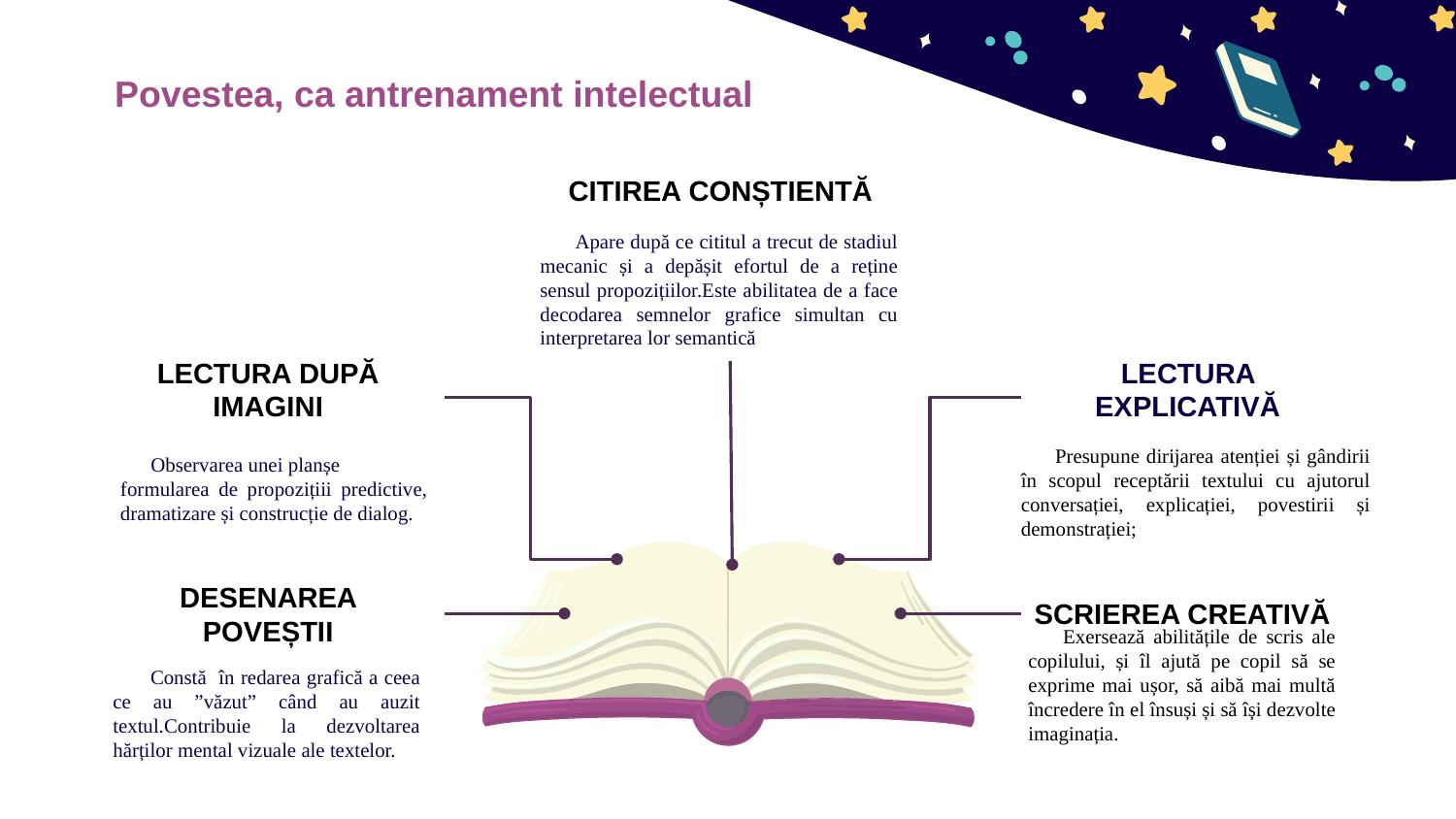

# Povestea, ca antrenament intelectual
CITIREA CONȘTIENTĂ
      Apare după ce cititul a trecut de stadiul mecanic și a depășit efortul de a reține sensul propozițiilor.Este abilitatea de a face decodarea semnelor grafice simultan cu interpretarea lor semantică
LECTURA DUPĂ IMAGINI
LECTURA EXPLICATIVĂ

      Observarea unei planșe
formularea de propozițiii predictive, dramatizare și construcție de dialog.
     Presupune dirijarea atenției și gândirii în scopul receptării textului cu ajutorul conversației, explicației, povestirii și demonstrației;

DESENAREA POVEȘTII
SCRIEREA CREATIVĂ
    Exersează abilitățile de scris ale copilului, și îl ajută pe copil să se exprime mai ușor, să aibă mai multă încredere în el însuși și să își dezvolte imaginația.
      Constă  în redarea grafică a ceea ce au ”văzut” când au auzit textul.Contribuie la dezvoltarea hărților mental vizuale ale textelor.